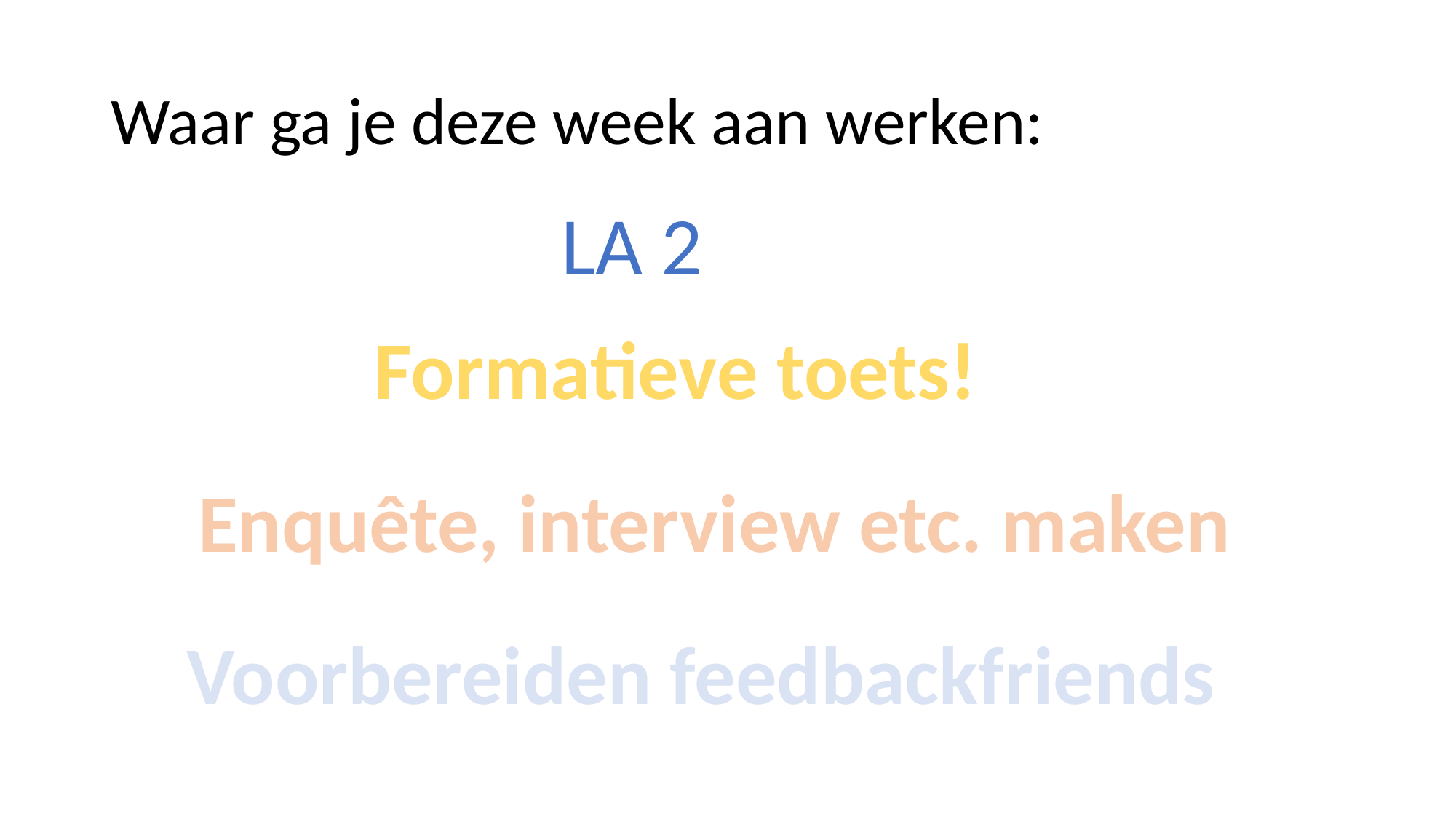

# Waar ga je deze week aan werken:
LA 2
Formatieve toets!
Enquête, interview etc. maken
Voorbereiden feedbackfriends